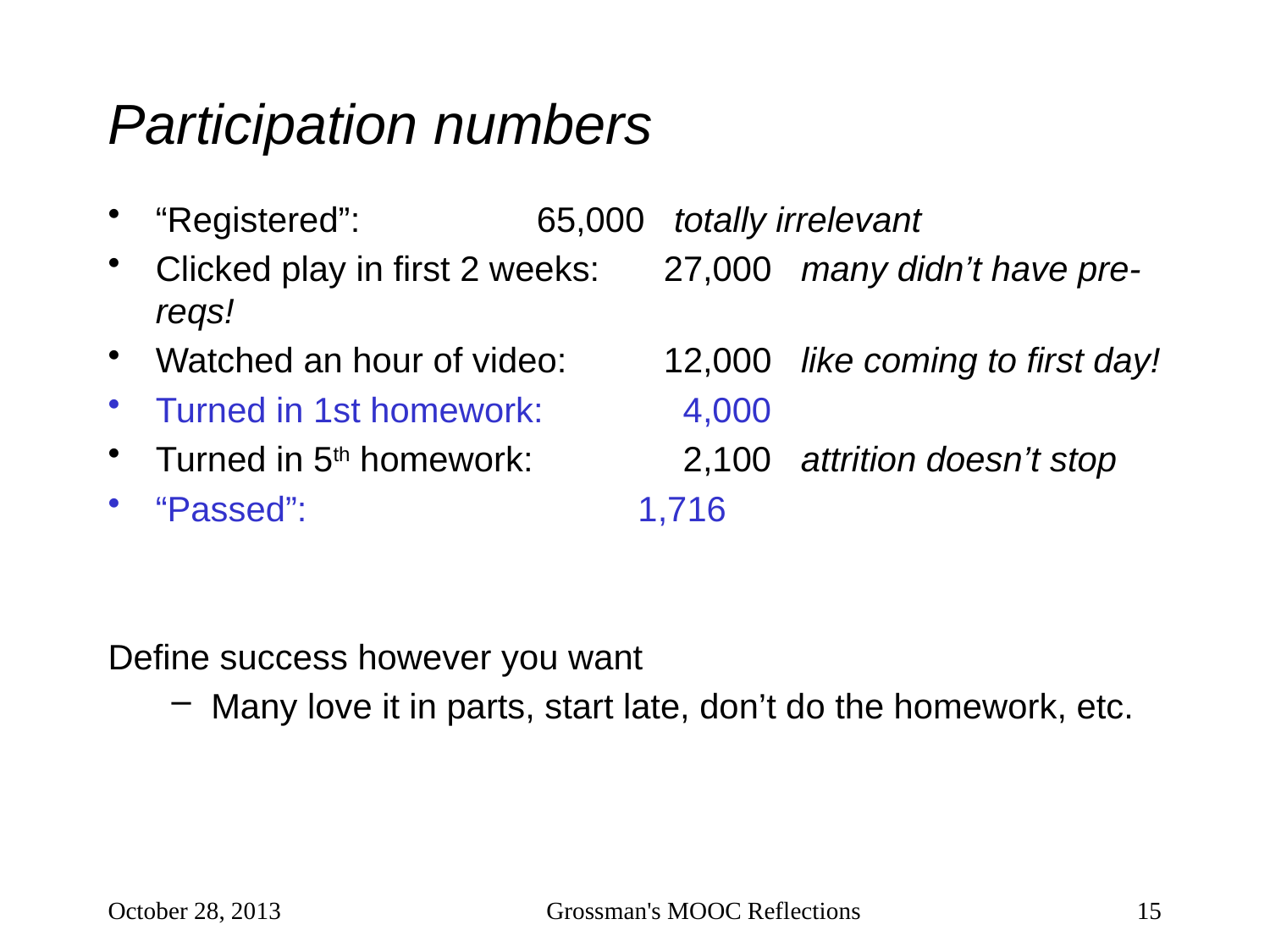

# Participation numbers
“Registered”: 		65,000   totally irrelevant
Clicked play in first 2 weeks: 	27,000   many didn’t have pre-reqs!
Watched an hour of video: 	12,000   like coming to first day!
Turned in 1st homework: 	  4,000
Turned in 5th homework: 	  2,100   attrition doesn’t stop
“Passed”:                                  1,716

Define success however you want
Many love it in parts, start late, don’t do the homework, etc.

October 28, 2013
Grossman's MOOC Reflections
15